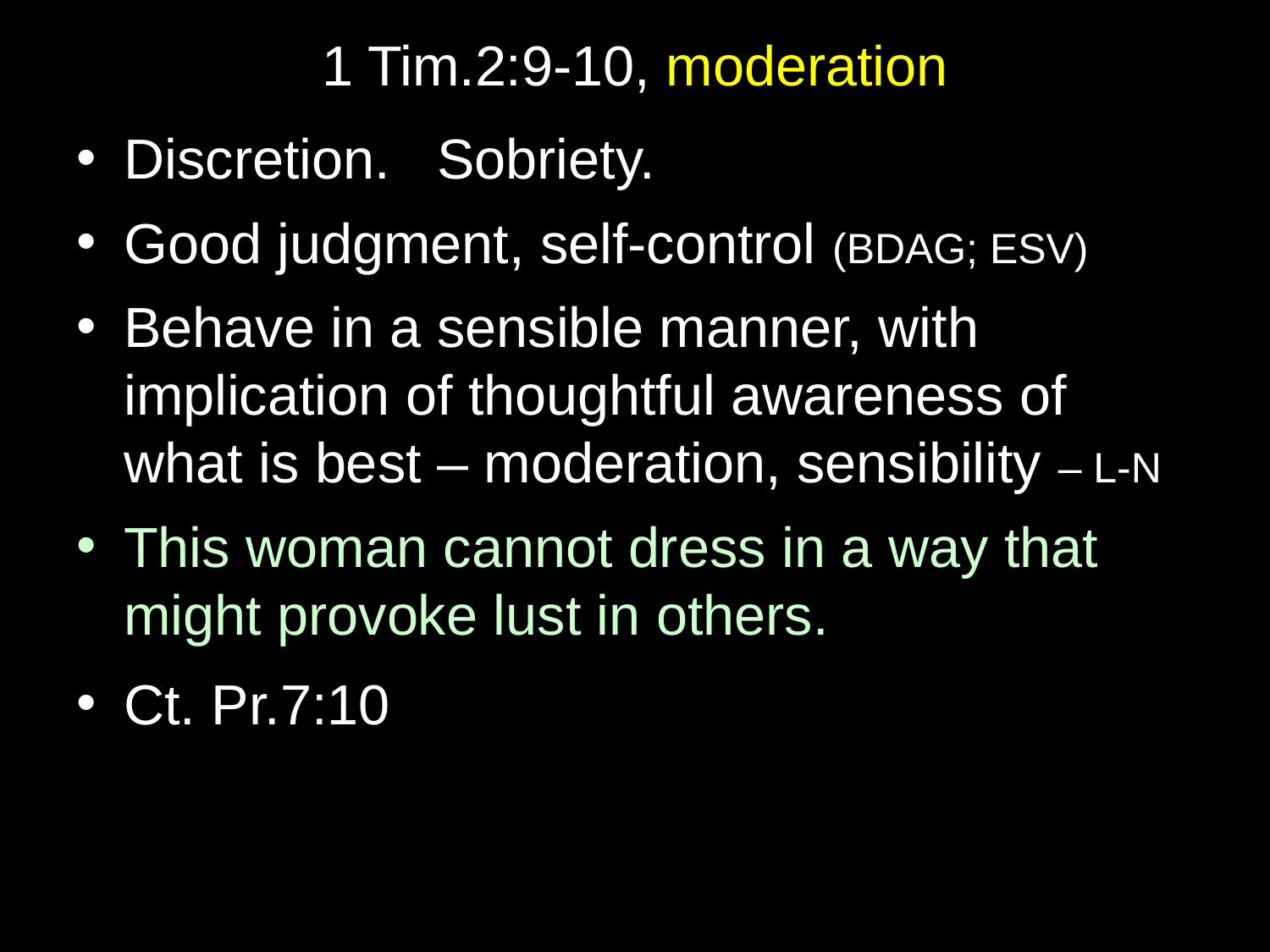

# 1 Tim.2:9-10, moderation
Discretion.   Sobriety.
Good judgment, self-control (BDAG; ESV)
Behave in a sensible manner, with implication of thoughtful awareness of what is best – moderation, sensibility – L-N
This woman cannot dress in a way that might provoke lust in others.
Ct. Pr.7:10